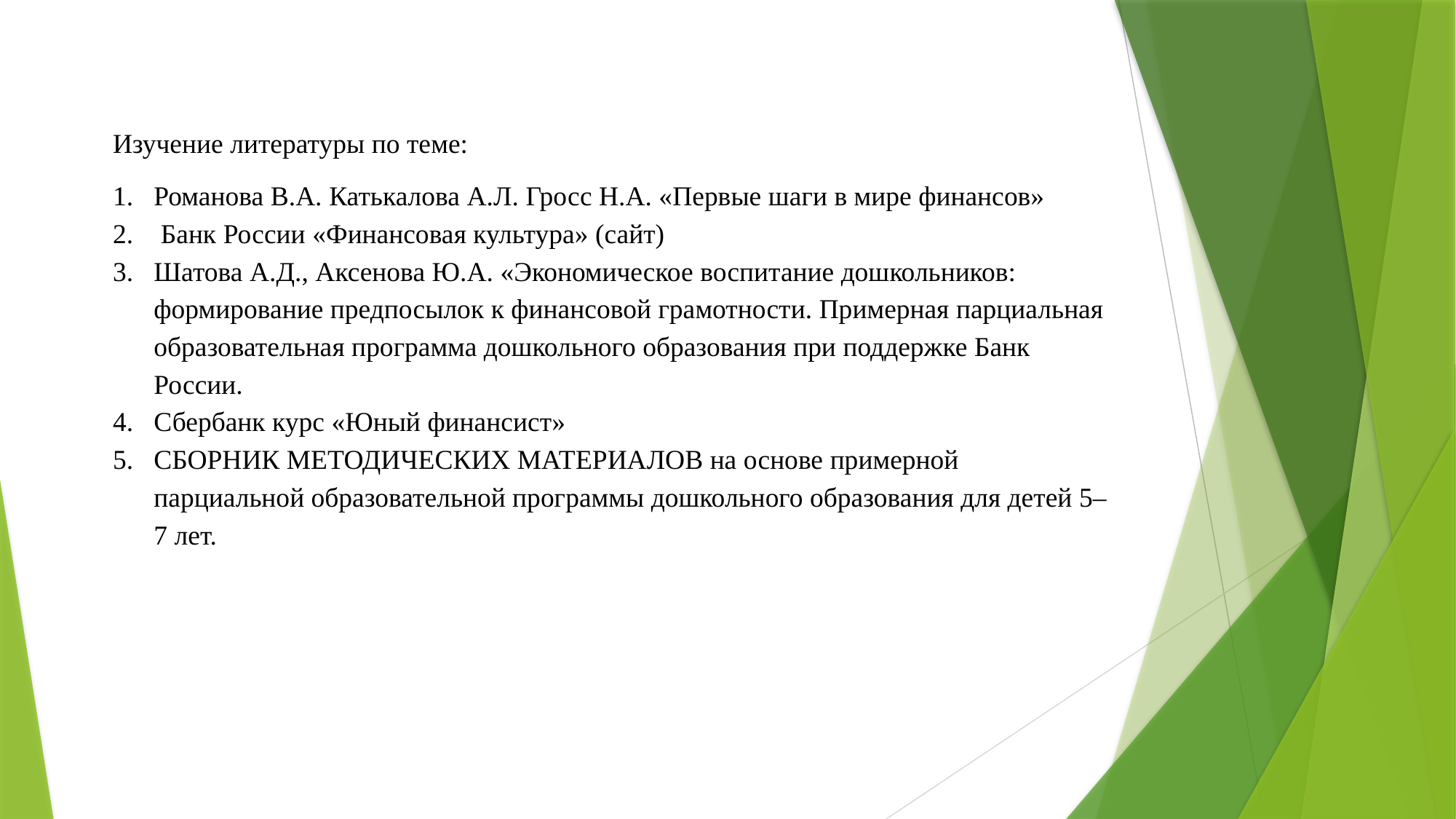

Изучение литературы по теме:
Романова В.А. Катькалова А.Л. Гросс Н.А. «Первые шаги в мире финансов»
 Банк России «Финансовая культура» (сайт)
Шатова А.Д., Аксенова Ю.А. «Экономическое воспитание дошкольников: формирование предпосылок к финансовой грамотности. Примерная парциальная образовательная программа дошкольного образования при поддержке Банк России.
Сбербанк курс «Юный финансист»
СБОРНИК МЕТОДИЧЕСКИХ МАТЕРИАЛОВ на основе примерной парциальной образовательной программы дошкольного образования для детей 5–7 лет.